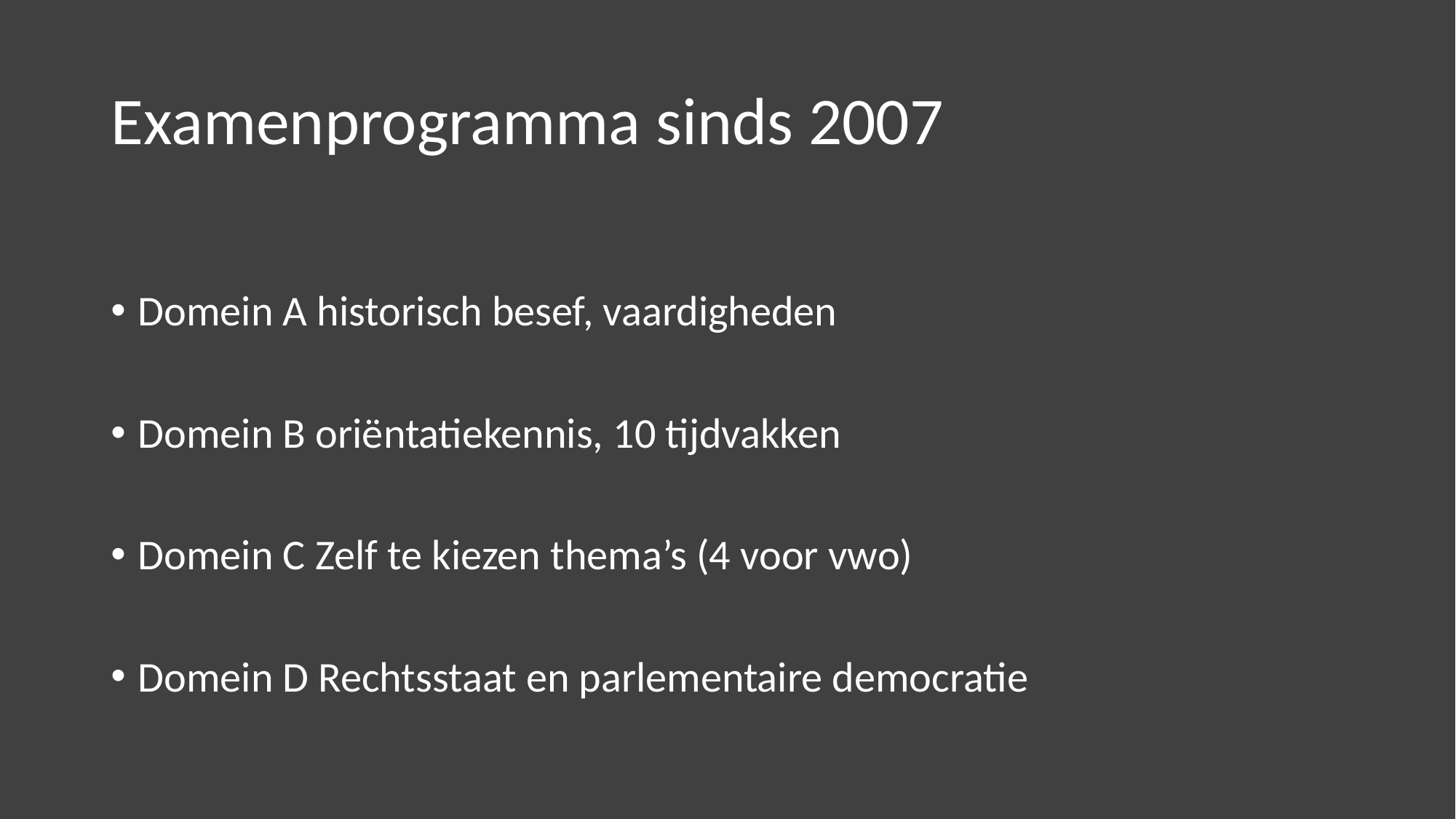

# Examenprogramma sinds 2007

Domein A historisch besef, vaardigheden

Domein B oriëntatiekennis, 10 tijdvakken

Domein C Zelf te kiezen thema’s (4 voor vwo)

Domein D Rechtsstaat en parlementaire democratie